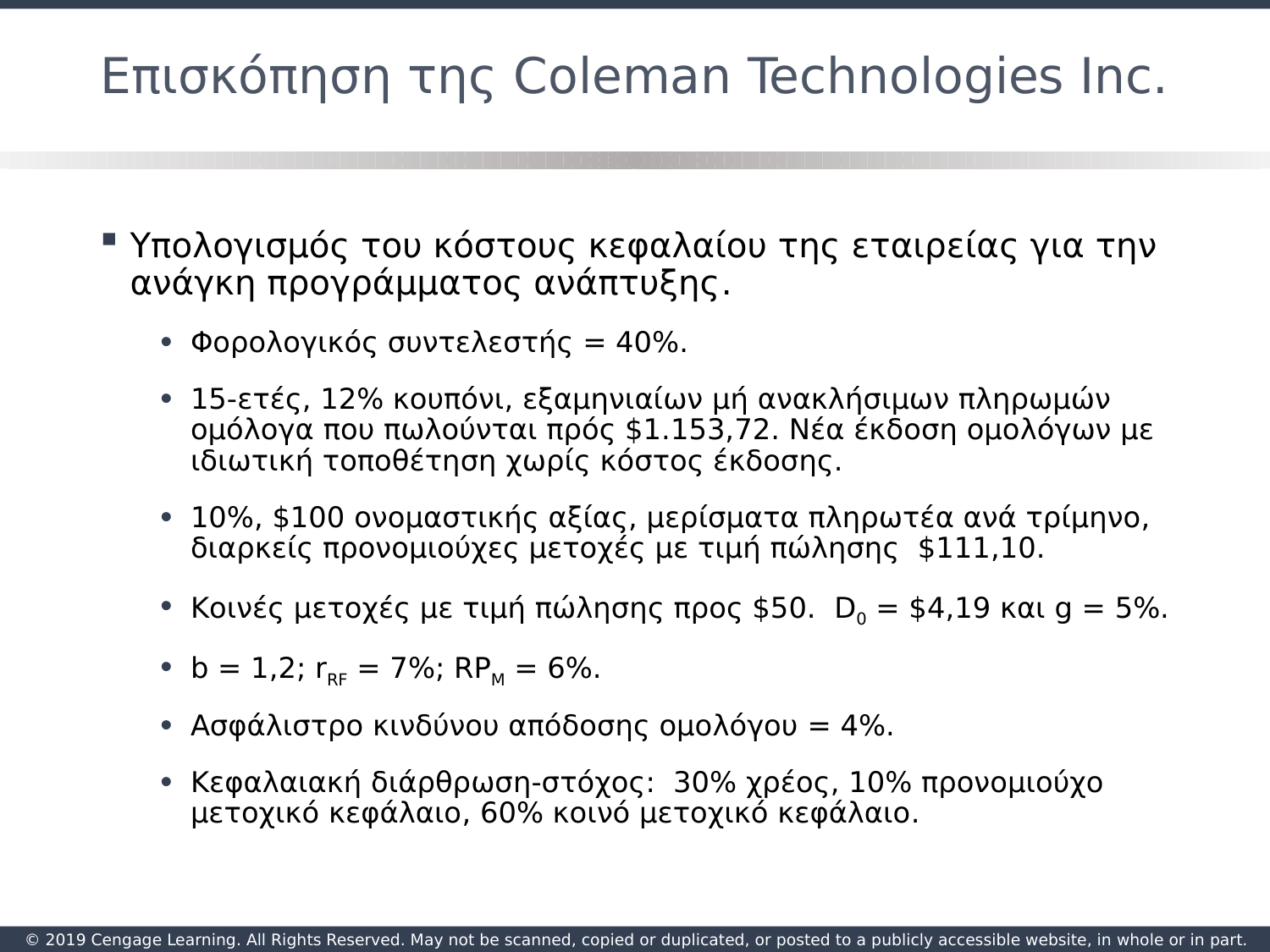

# Επισκόπηση της Coleman Technologies Inc.
Υπολογισμός του κόστους κεφαλαίου της εταιρείας για την ανάγκη προγράμματος ανάπτυξης.
Φορολογικός συντελεστής = 40%.
15-ετές, 12% κουπόνι, εξαμηνιαίων μή ανακλήσιμων πληρωμών ομόλογα που πωλούνται πρός $1.153,72. Νέα έκδοση ομολόγων με ιδιωτική τοποθέτηση χωρίς κόστος έκδοσης.
10%, $100 ονομαστικής αξίας, μερίσματα πληρωτέα ανά τρίμηνο, διαρκείς προνομιούχες μετοχές με τιμή πώλησης  $111,10.
Κοινές μετοχές με τιμή πώλησης προς $50.  D0 = $4,19 και g = 5%.
b = 1,2; rRF = 7%; RPM = 6%.
Ασφάλιστρο κινδύνου απόδοσης ομολόγου = 4%.
Κεφαλαιακή διάρθρωση-στόχος:  30% χρέος, 10% προνομιούχο μετοχικό κεφάλαιο, 60% κοινό μετοχικό κεφάλαιο.